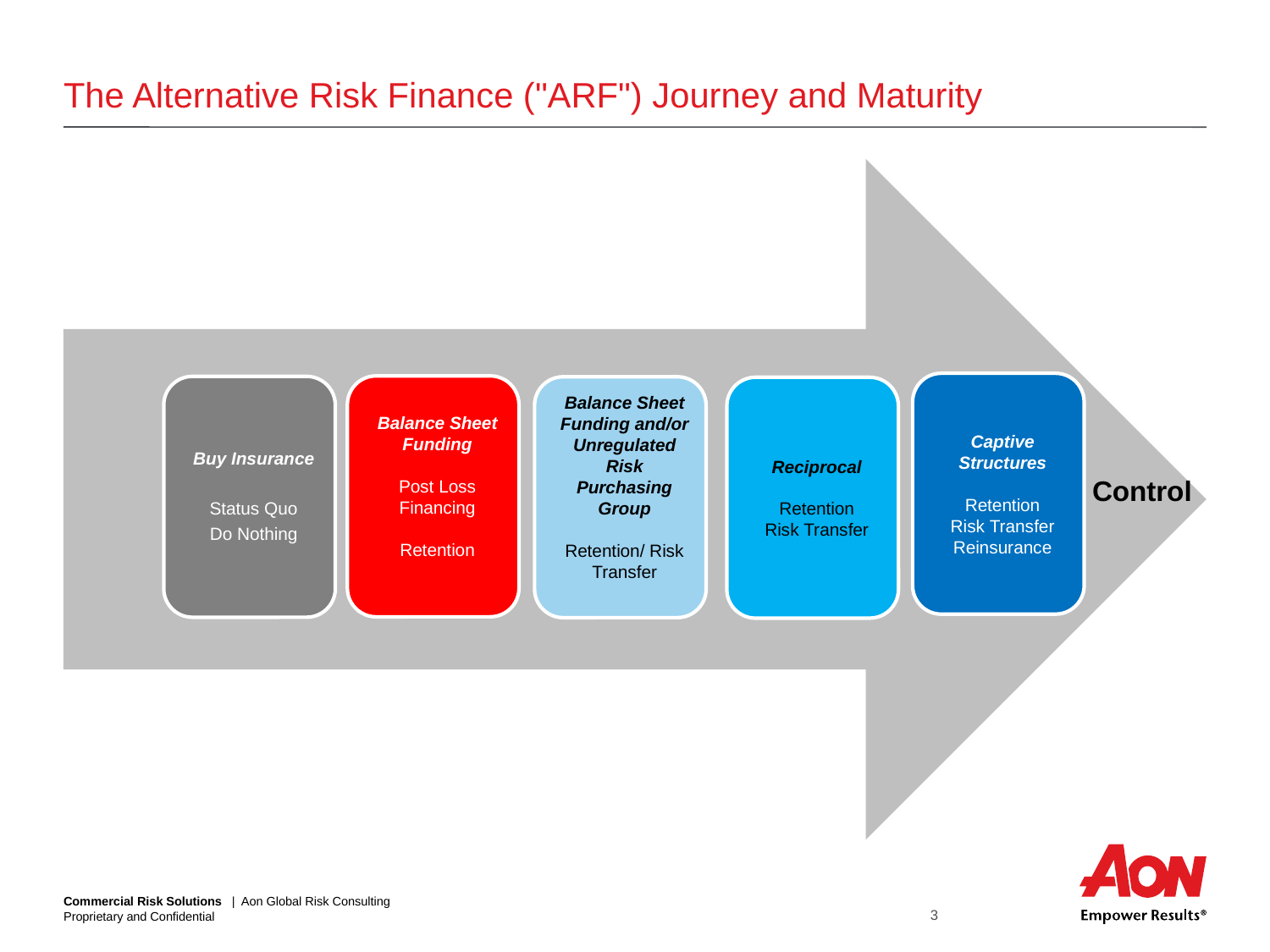

# The Alternative Risk Finance ("ARF") Journey and Maturity
Balance Sheet Funding

Post Loss
Financing

Retention

Balance Sheet Funding and/or Unregulated Risk Purchasing Group

Retention/ Risk Transfer

Reciprocal

Retention
Risk Transfer
Captive Structures

Retention
Risk Transfer
Reinsurance
Buy Insurance

Status Quo
Do Nothing
Control